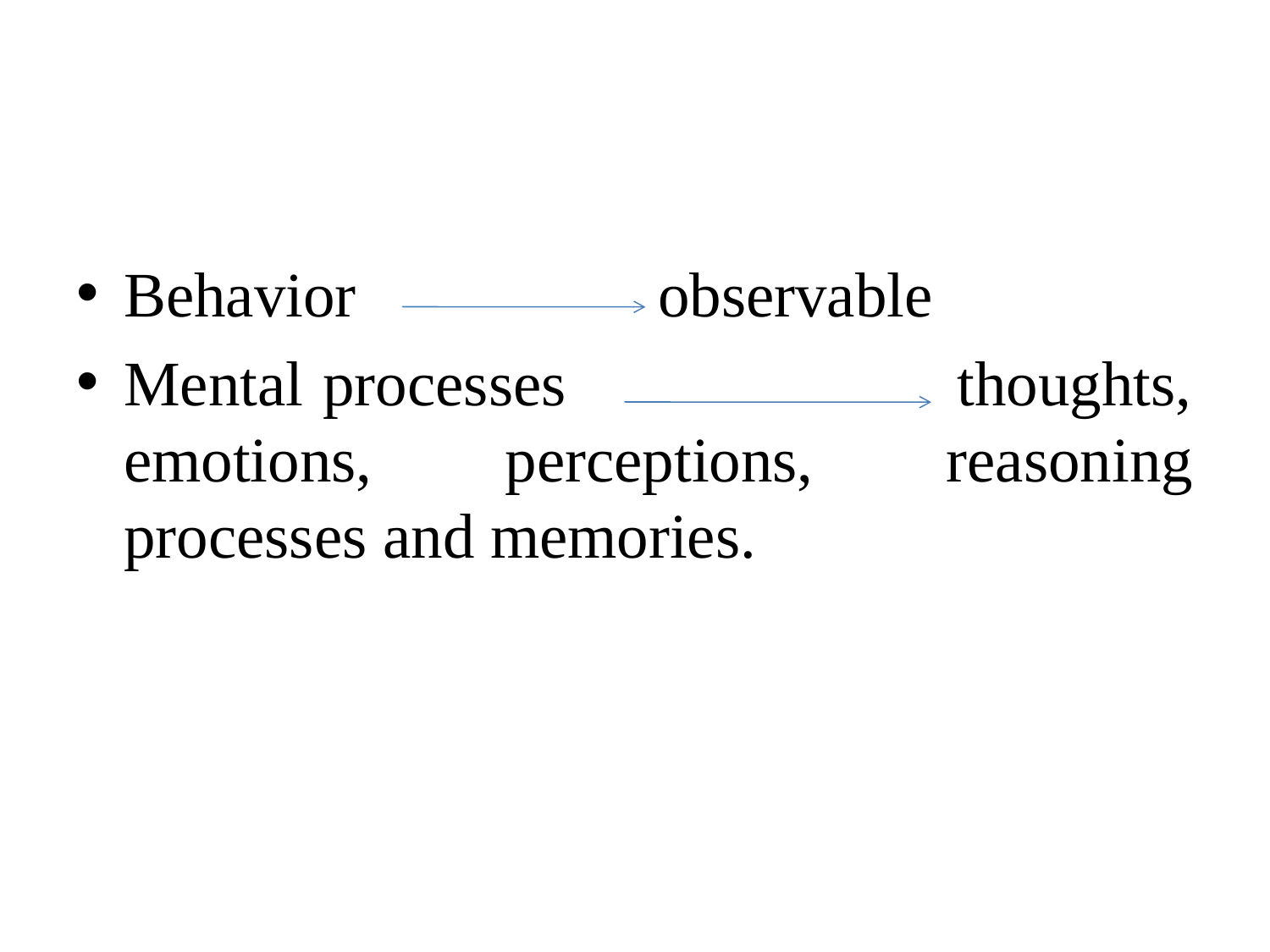

Behavior                   observable
Mental processes                    thoughts, emotions, perceptions, reasoning processes and memories.